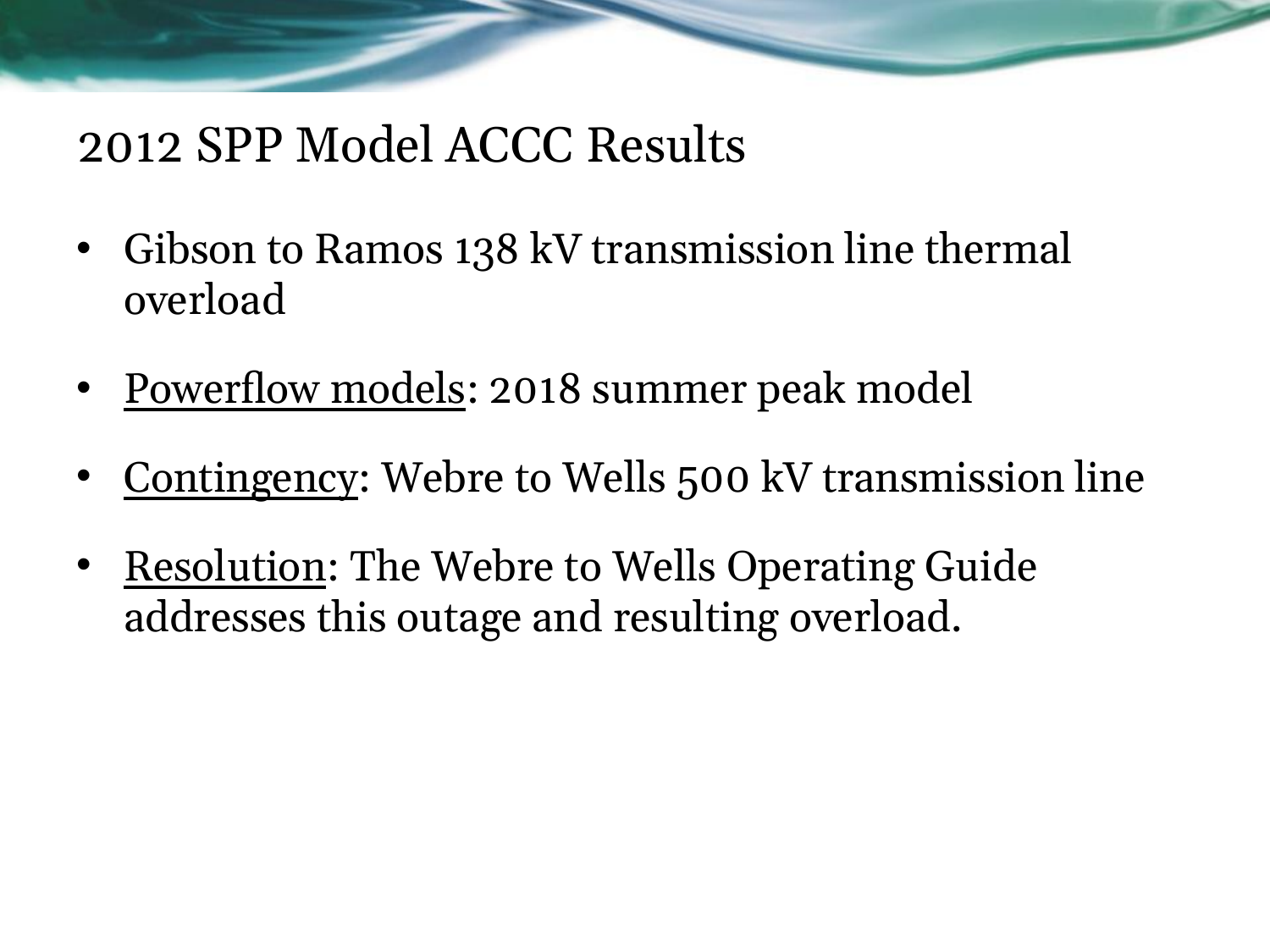

# 2012 SPP Model ACCC Results
Gibson to Ramos 138 kV transmission line thermal overload

Powerflow models: 2018 summer peak model

Contingency: Webre to Wells 500 kV transmission line

Resolution: The Webre to Wells Operating Guide addresses this outage and resulting overload.